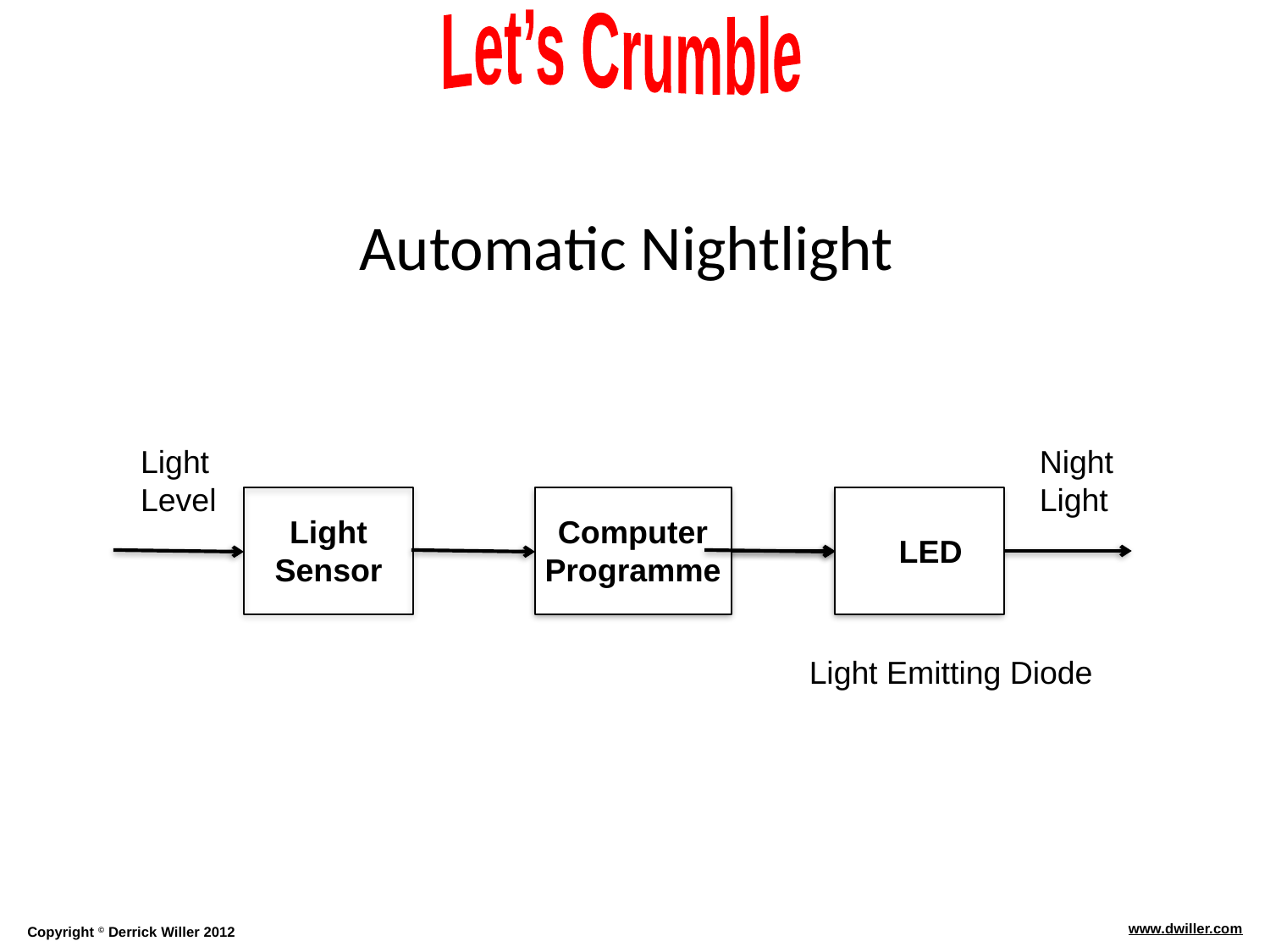

Automatic Nightlight
Light
Level
Night
Light

Light
Sensor
Computer
Programme
LED
Light Emitting Diode